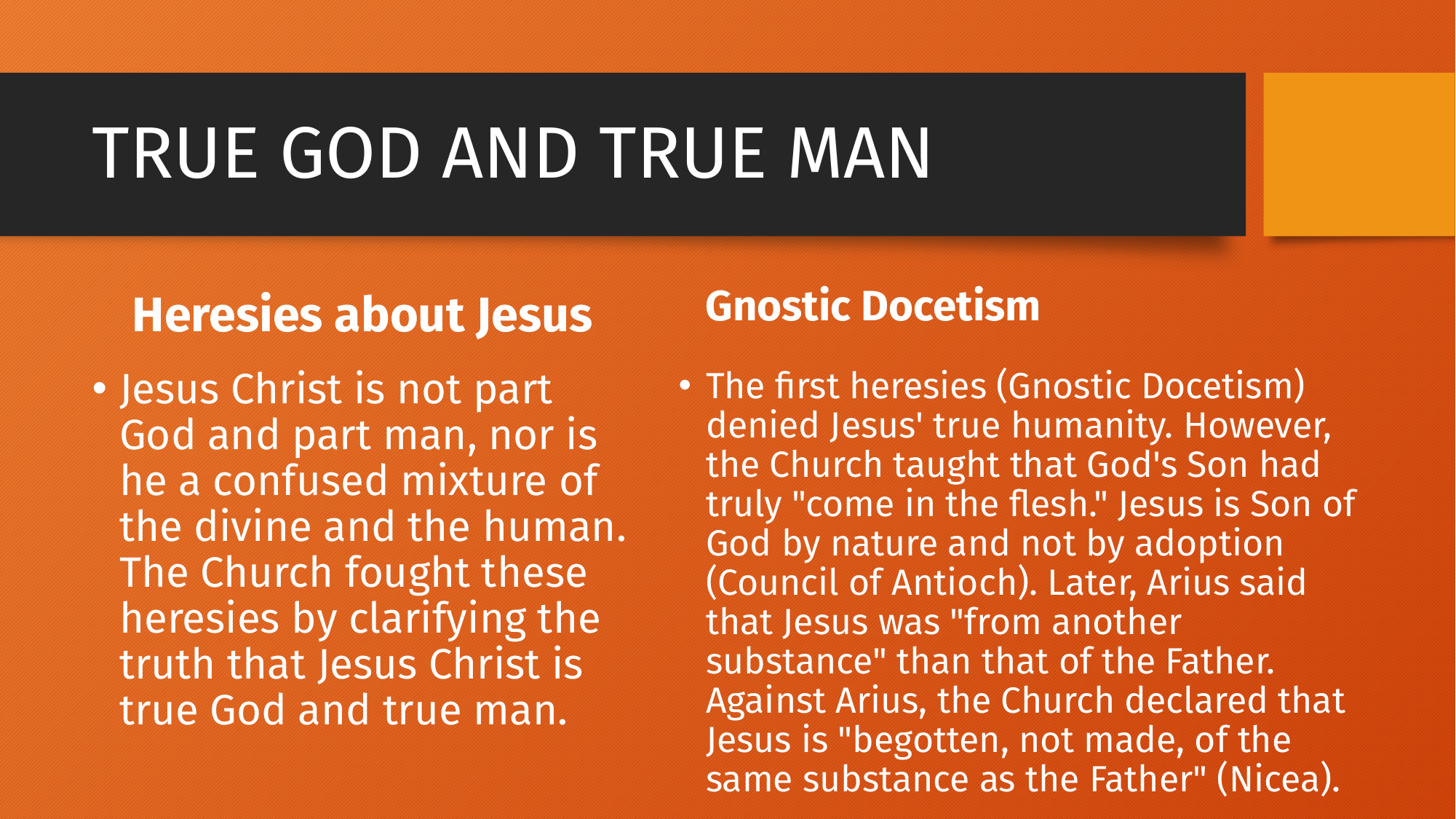

# TRUE GOD AND TRUE MAN
Gnostic Docetism
Heresies about Jesus
Jesus Christ is not part God and part man, nor is he a confused mixture of the divine and the human. The Church fought these heresies by clarifying the truth that Jesus Christ is true God and true man.
The first heresies (Gnostic Docetism) denied Jesus' true humanity. However, the Church taught that God's Son had truly "come in the flesh." Jesus is Son of God by nature and not by adoption (Council of Antioch). Later, Arius said that Jesus was "from another substance" than that of the Father. Against Arius, the Church declared that Jesus is "begotten, not made, of the same substance as the Father" (Nicea).